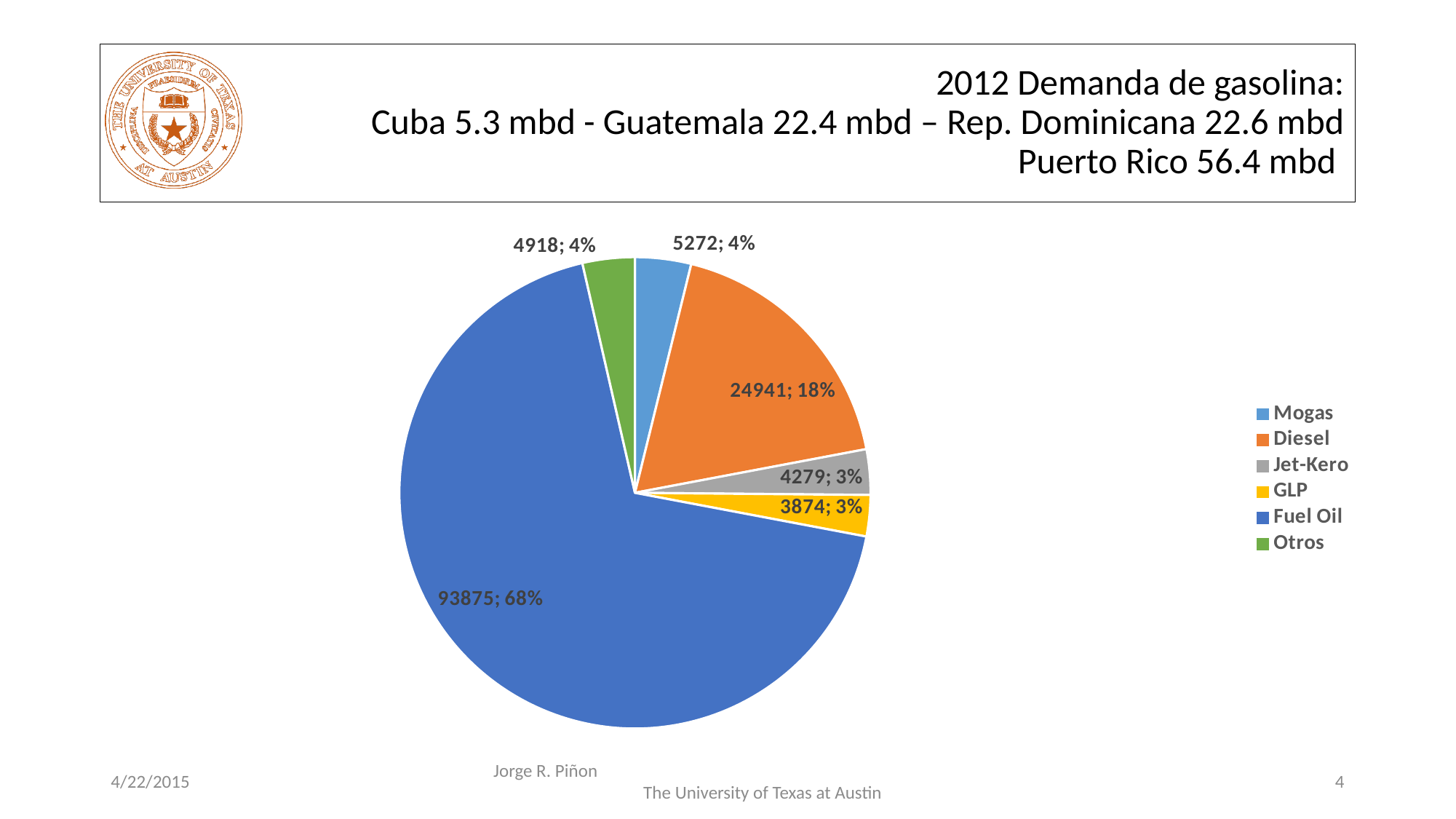

# 2012 Demanda de gasolina: Cuba 5.3 mbd - Guatemala 22.4 mbd – Rep. Dominicana 22.6 mbd Puerto Rico 56.4 mbd

### Chart

| Category | Column1 |
|---|---|
| Mogas | 5272.0 |
| Diesel | 24941.0 |
| Jet-Kero | 4279.0 |
| GLP | 3874.0 |
| Fuel Oil | 93875.0 |
| Otros | 4918.0 |
4/22/2015
Jorge R. Piñon                                                                                                         The University of Texas at Austin
4